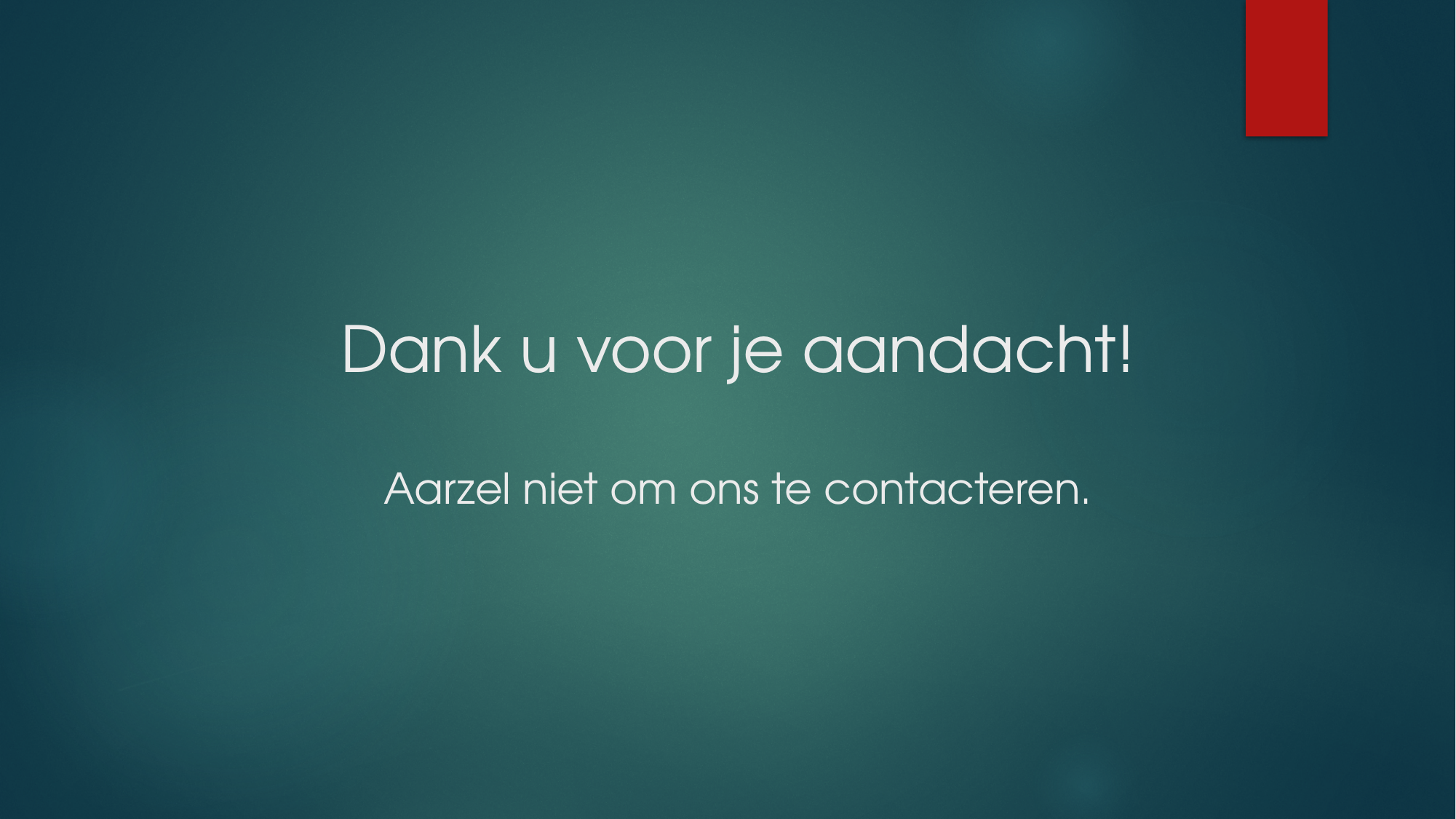

# Dank u voor je aandacht! Aarzel niet om ons te contacteren.